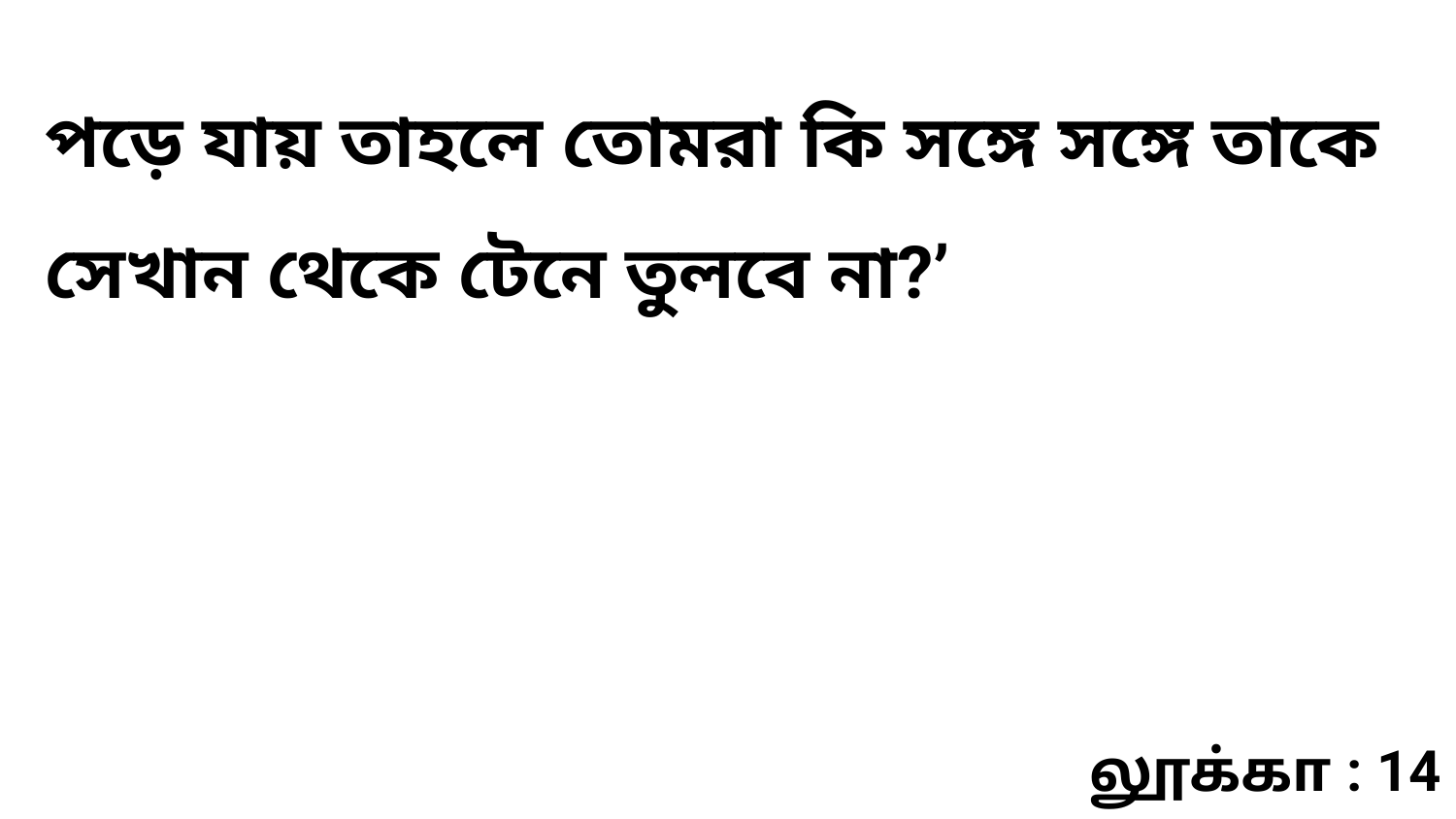

পড়ে যায় তাহলে তোমরা কি সঙ্গে সঙ্গে তাকে সেখান থেকে টেনে তুলবে না?’
லூக்கா : 14